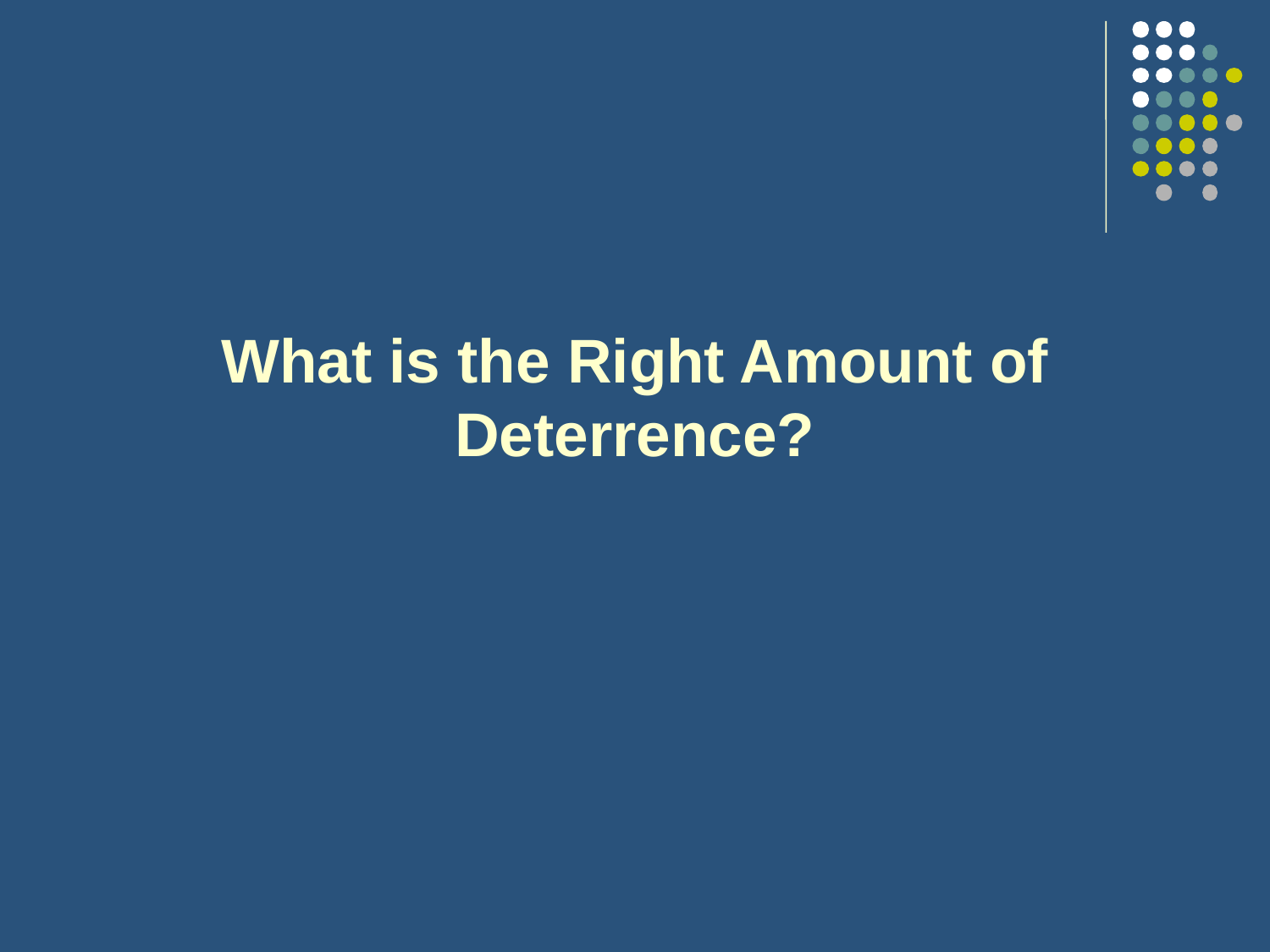

#

What is the Right Amount of Deterrence?